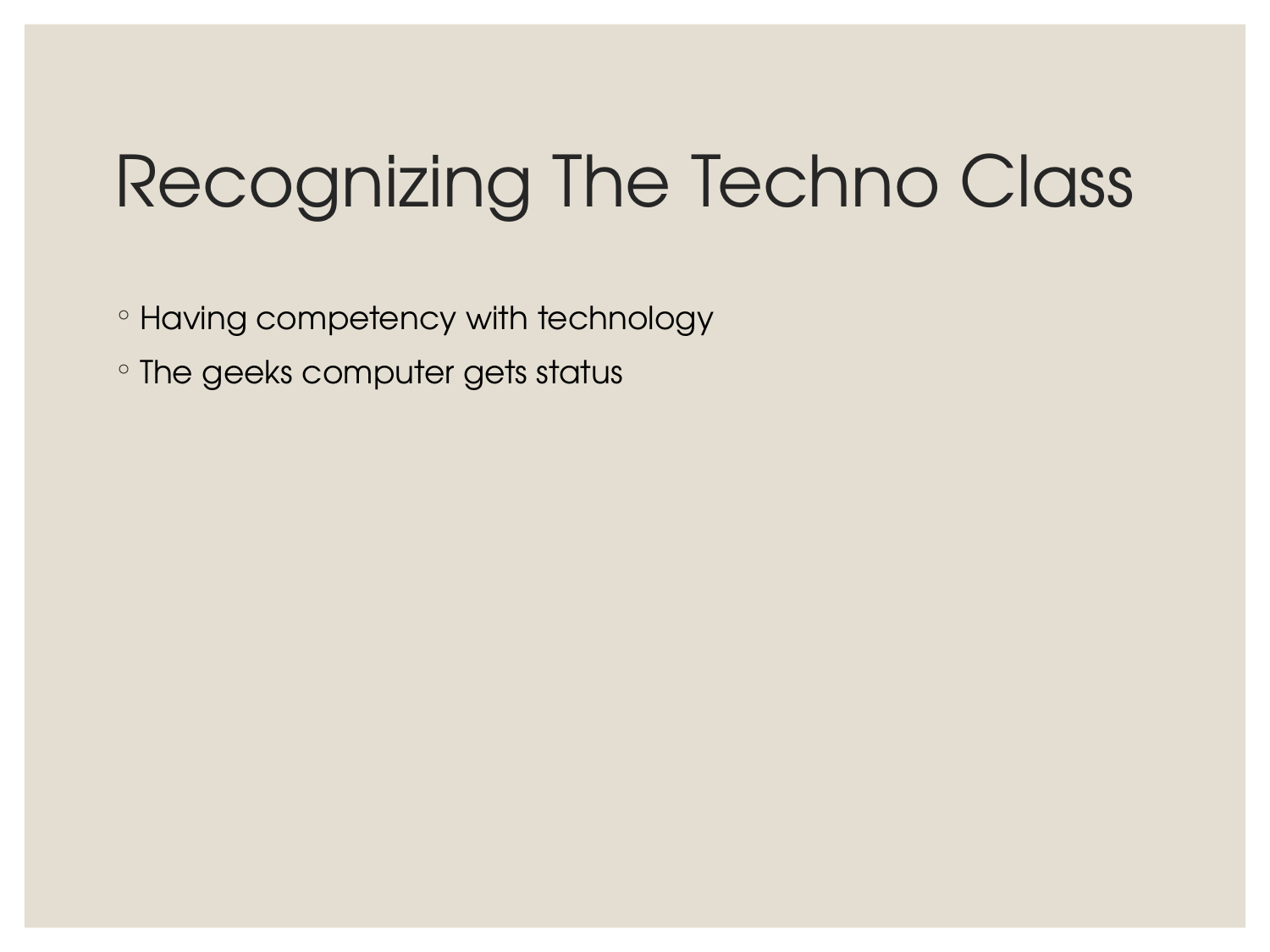

# Recognizing The Techno Class
Having competency with technology
The geeks computer gets status